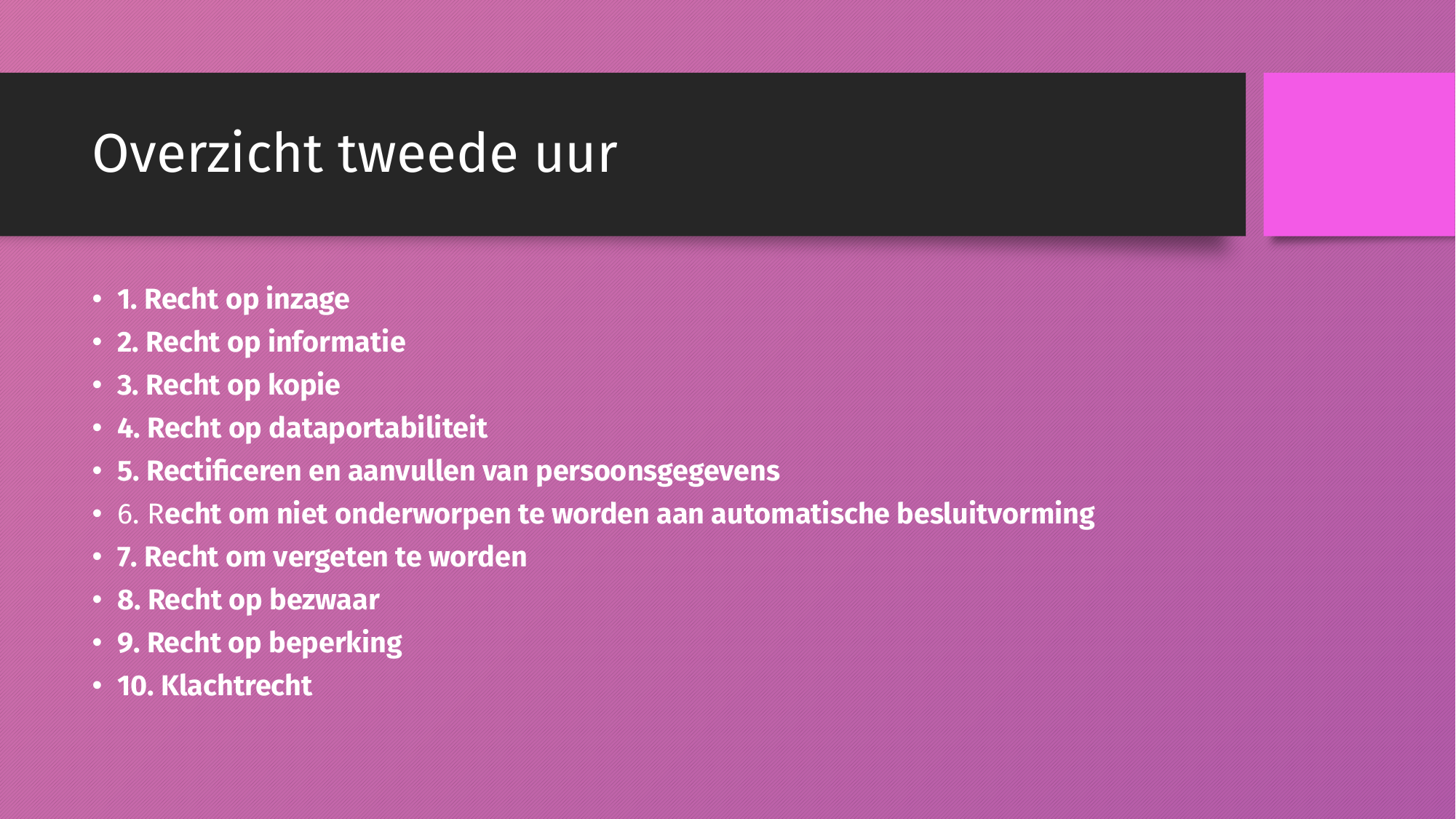

# Overzicht tweede uur
1. Recht op inzage
2. Recht op informatie
3. Recht op kopie
4. Recht op dataportabiliteit
5. Rectificeren en aanvullen van persoonsgegevens
6. Recht om niet onderworpen te worden aan automatische besluitvorming
7. Recht om vergeten te worden
8. Recht op bezwaar
9. Recht op beperking
10. Klachtrecht